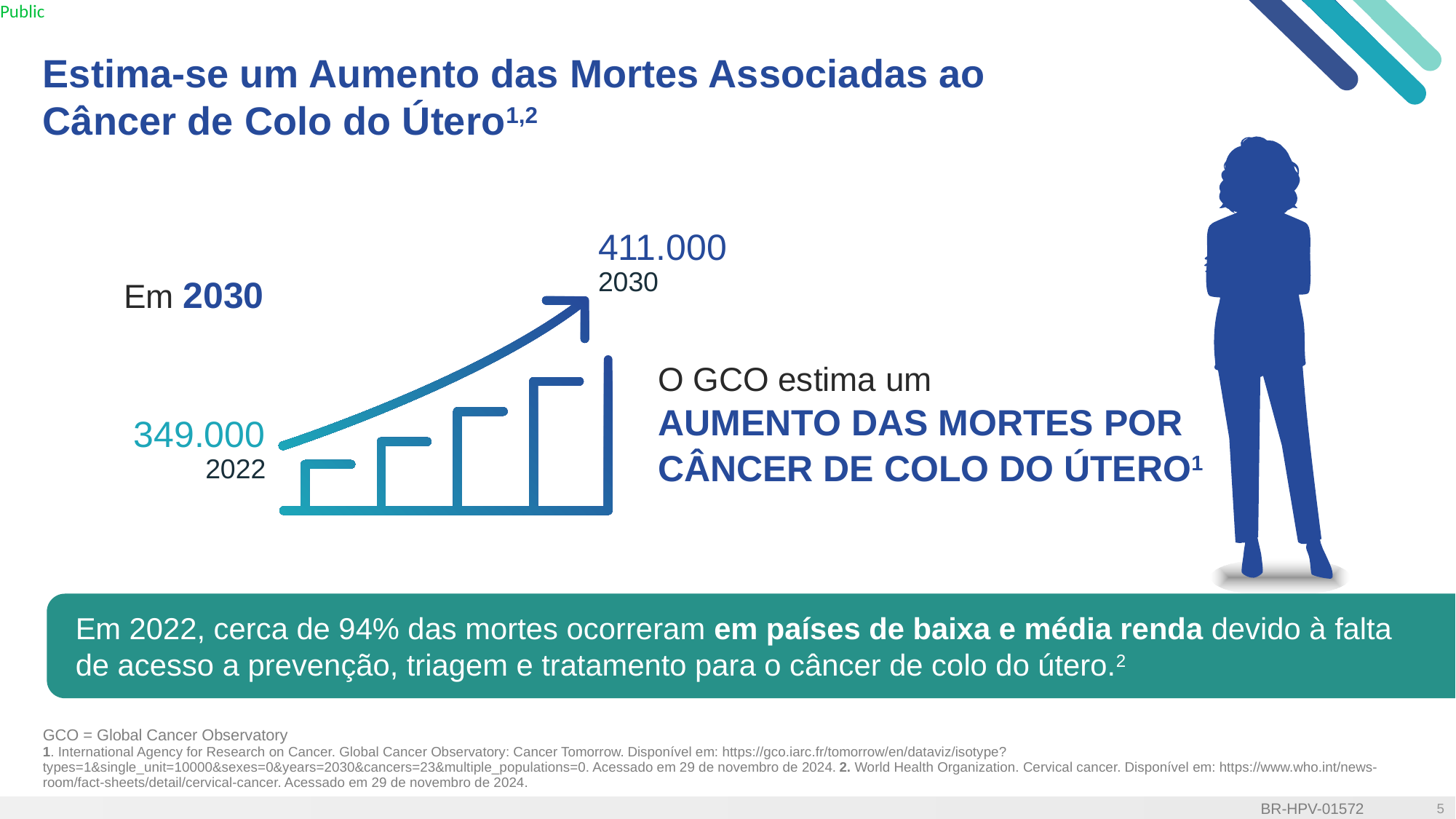

Em 2022, cerca de 94% das mortes ocorreram em países de baixa e média renda devido à falta de acesso a prevenção, triagem e tratamento para o câncer de colo do útero.2
# Estima-se um Aumento das Mortes Associadas ao Câncer de Colo do Útero1,2

411.000
2030

349.000
2022
Em 2030
O GCO estima um
AUMENTO DAS MORTES POR CÂNCER DE COLO DO ÚTERO1
GCO = Global Cancer Observatory
1. International Agency for Research on Cancer. Global Cancer Observatory: Cancer Tomorrow. Disponível em: https://gco.iarc.fr/tomorrow/en/dataviz/isotype?types=1&single_unit=10000&sexes=0&years=2030&cancers=23&multiple_populations=0. Acessado em 29 de novembro de 2024. 2. World Health Organization. Cervical cancer. Disponível em: https://www.who.int/news-room/fact-sheets/detail/cervical-cancer. Acessado em 29 de novembro de 2024.
5